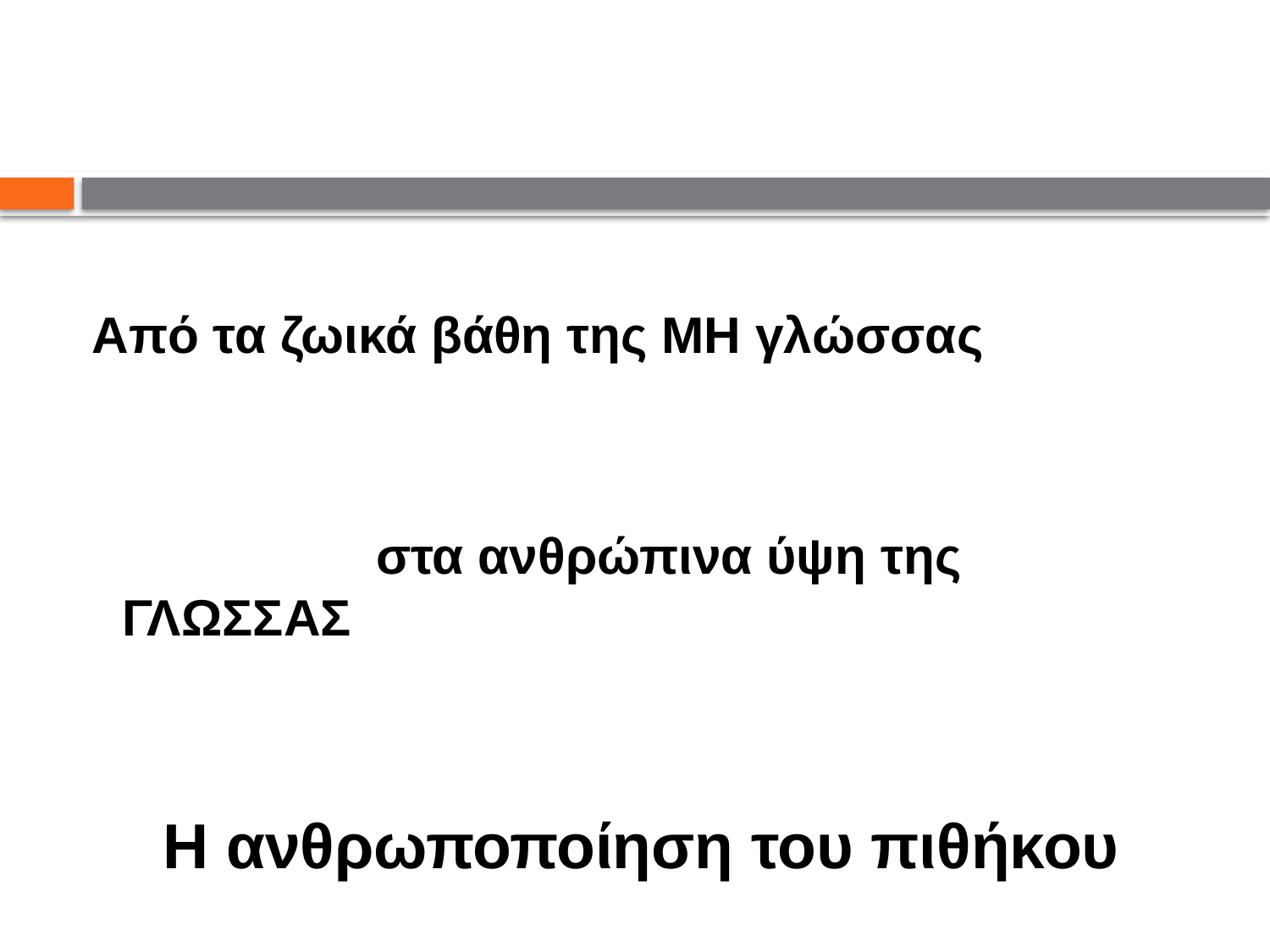

#

 Από τα ζωικά βάθη της ΜΗ γλώσσας

			στα ανθρώπινα ύψη της ΓΛΩΣΣΑΣ

Η ανθρωποποίηση του πιθήκου